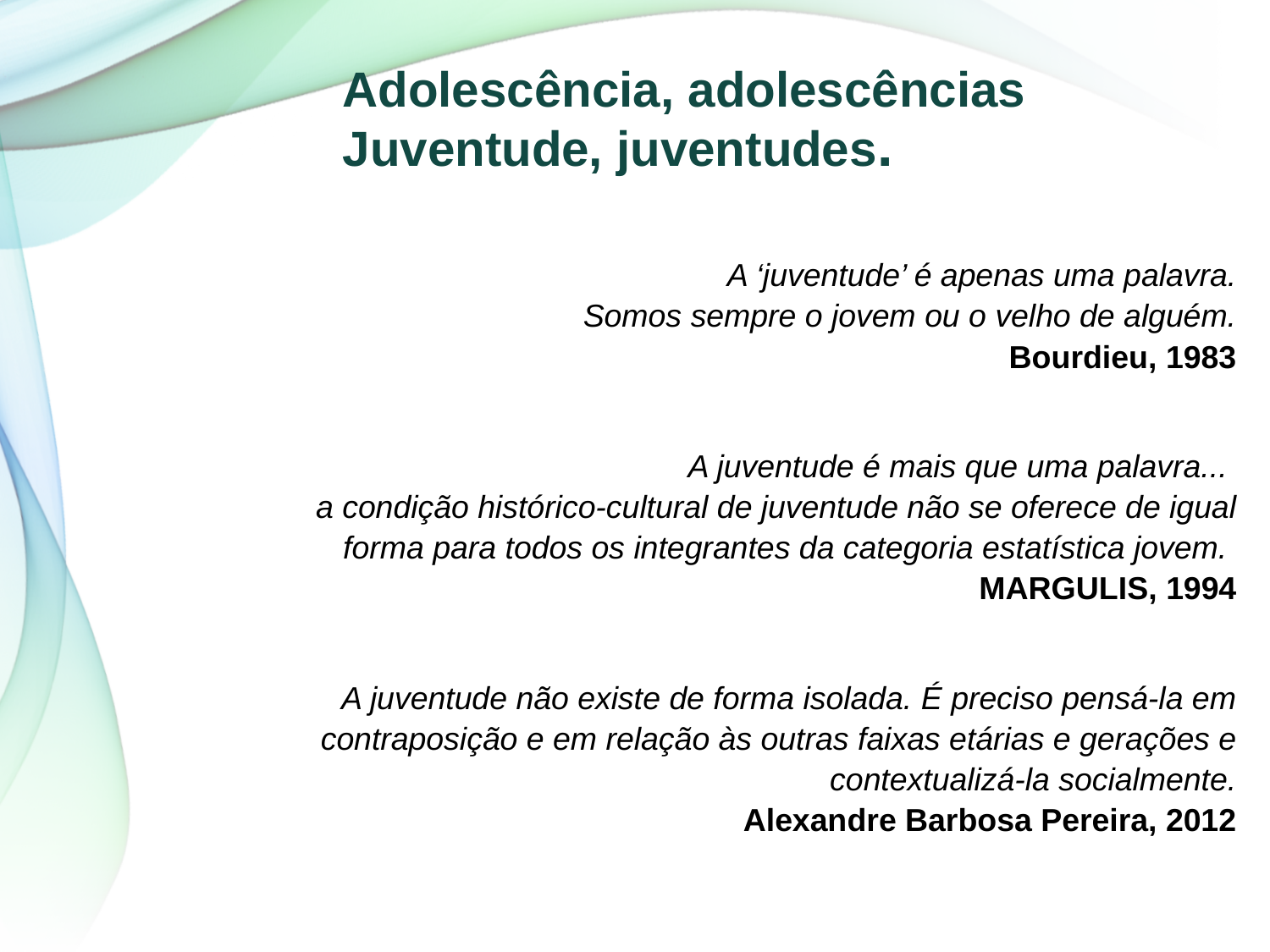

# Adolescência, adolescências Juventude, juventudes.
A ‘juventude’ é apenas uma palavra.
 Somos sempre o jovem ou o velho de alguém.
Bourdieu, 1983

A juventude é mais que uma palavra...
a condição histórico-cultural de juventude não se oferece de igual forma para todos os integrantes da categoria estatística jovem.
MARGULIS, 1994

A juventude não existe de forma isolada. É preciso pensá-la em contraposição e em relação às outras faixas etárias e gerações e contextualizá-la socialmente.
Alexandre Barbosa Pereira, 2012